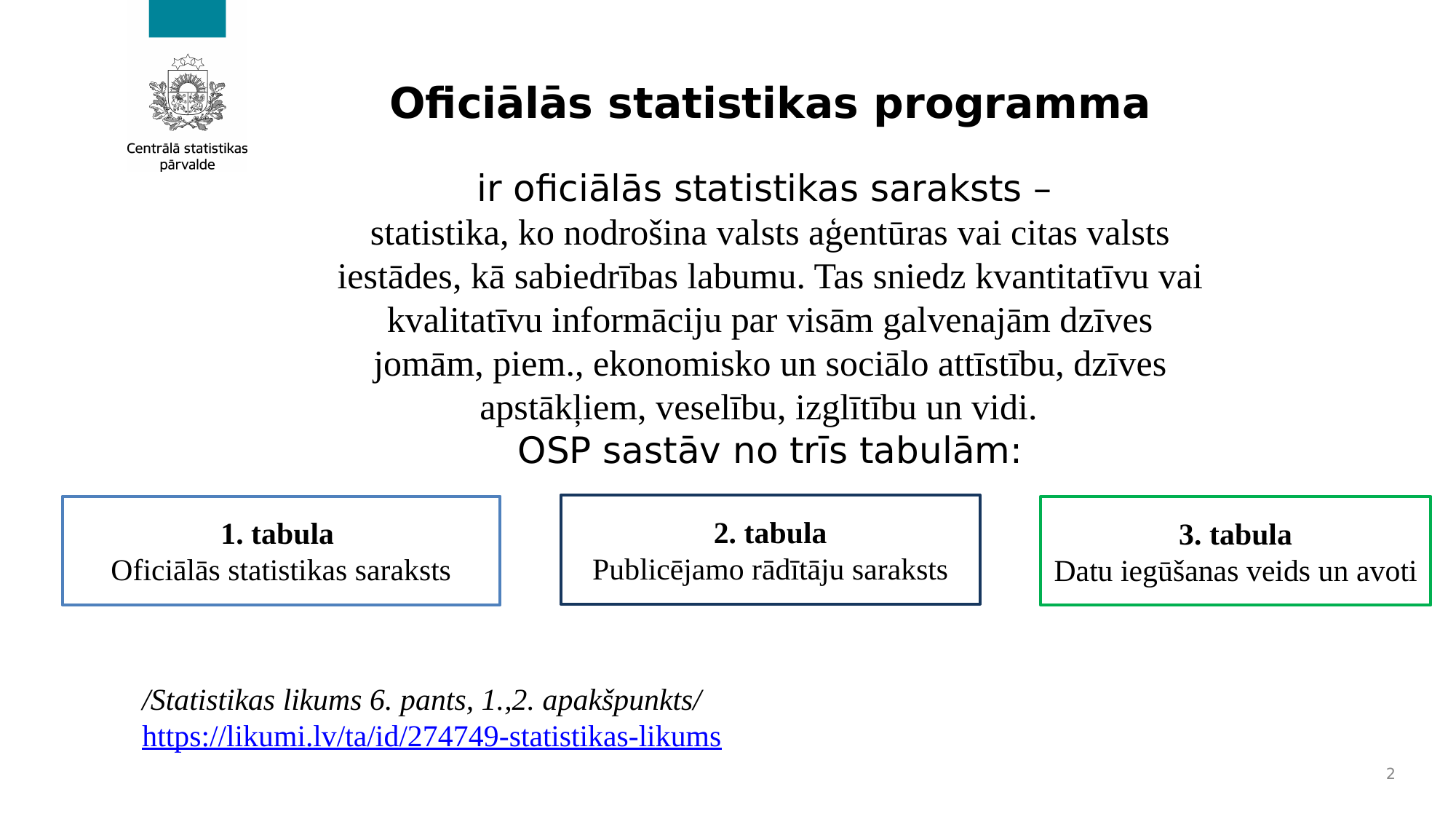

# Oficiālās statistikas programma
ir oficiālās statistikas saraksts –
statistika, ko nodrošina valsts aģentūras vai citas valsts iestādes, kā sabiedrības labumu. Tas sniedz kvantitatīvu vai kvalitatīvu informāciju par visām galvenajām dzīves jomām, piem., ekonomisko un sociālo attīstību, dzīves apstākļiem, veselību, izglītību un vidi.
OSP sastāv no trīs tabulām:
2. tabula
Publicējamo rādītāju saraksts
1. tabula
Oficiālās statistikas saraksts
3. tabula
Datu iegūšanas veids un avoti
/Statistikas likums 6. pants, 1.,2. apakšpunkts/
https://likumi.lv/ta/id/274749-statistikas-likums
2